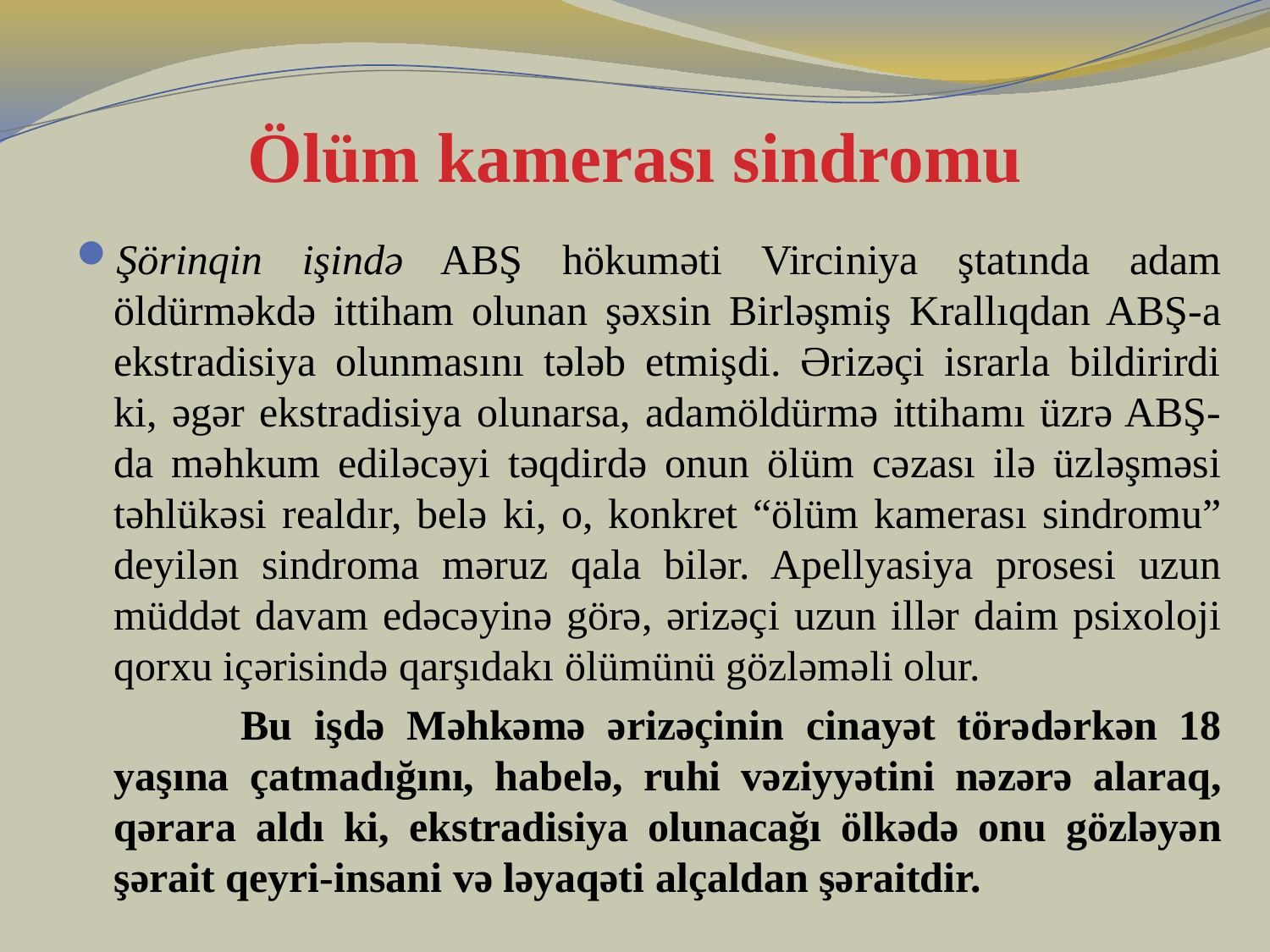

# Ölüm kamerası sindromu
Şörinqin işində ABŞ hökuməti Virciniya ştatında adam öldürməkdə ittiham olunan şəxsin Birləşmiş Krallıqdan ABŞ-a ekstradisiya olunmasını tələb etmişdi. Ərizəçi israrla bildirirdi ki, əgər ekstradisiya olunarsa, adamöldürmə ittihamı üzrə ABŞ-da məhkum ediləcəyi təqdirdə onun ölüm cəzası ilə üzləşməsi təhlükəsi realdır, belə ki, o, konkret “ölüm kamerası sindromu” deyilən sindroma məruz qala bilər. Apellyasiya prosesi uzun müddət davam edəcəyinə görə, ərizəçi uzun illər daim psixoloji qorxu içərisində qarşıdakı ölümünü gözləməli olur.
		Bu işdə Məhkəmə ərizəçinin cinayət törədərkən 18 yaşına çatmadığını, habelə, ruhi vəziyyətini nəzərə alaraq, qərara aldı ki, ekstradisiya olunacağı ölkədə onu gözləyən şərait qeyri-insani və ləyaqəti alçaldan şəraitdir.